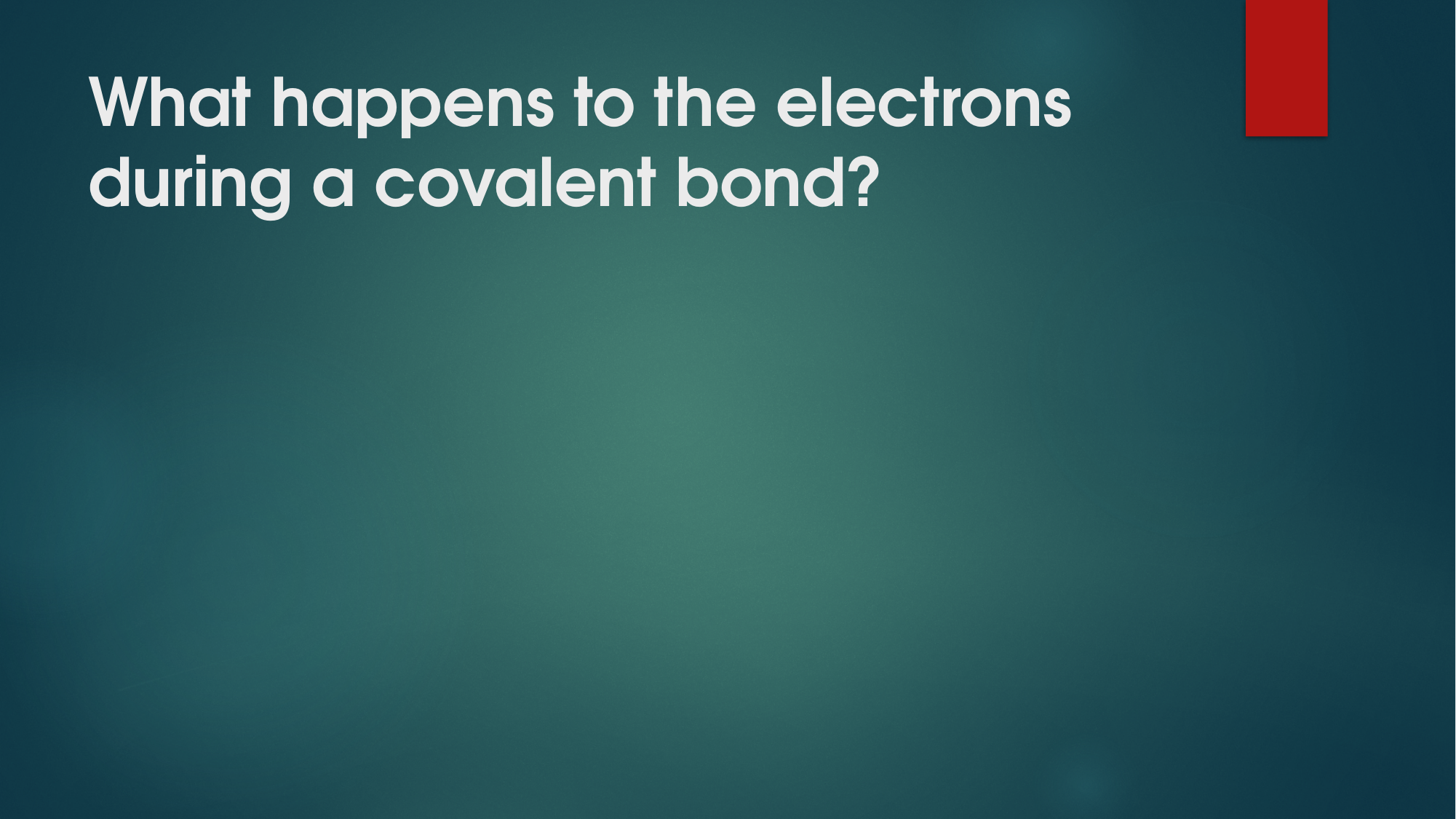

# What happens to the electrons during a covalent bond?